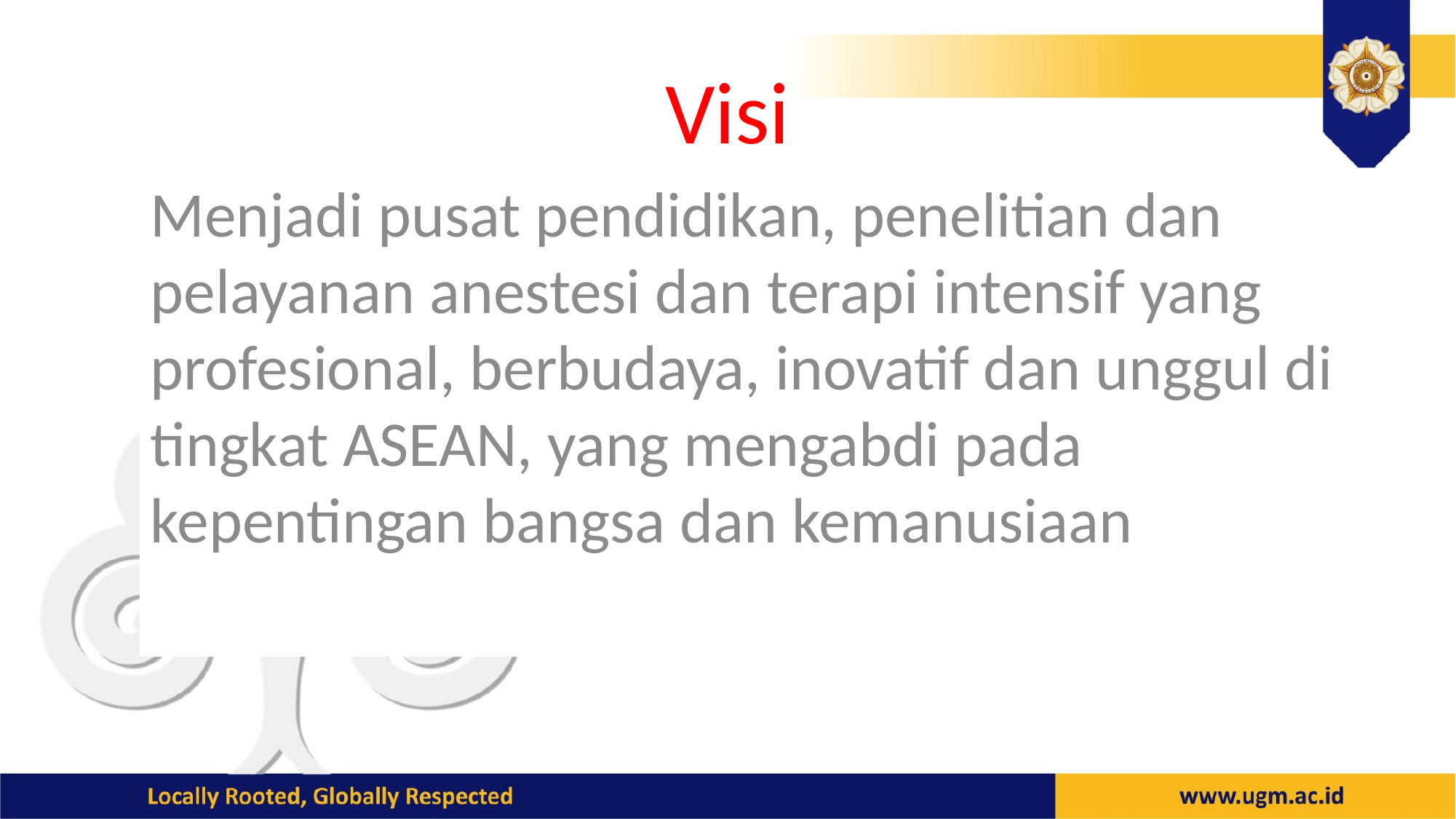

# Visi
Menjadi pusat pendidikan, penelitian dan pelayanan anestesi dan terapi intensif yang profesional, berbudaya, inovatif dan unggul di tingkat ASEAN, yang mengabdi pada kepentingan bangsa dan kemanusiaan